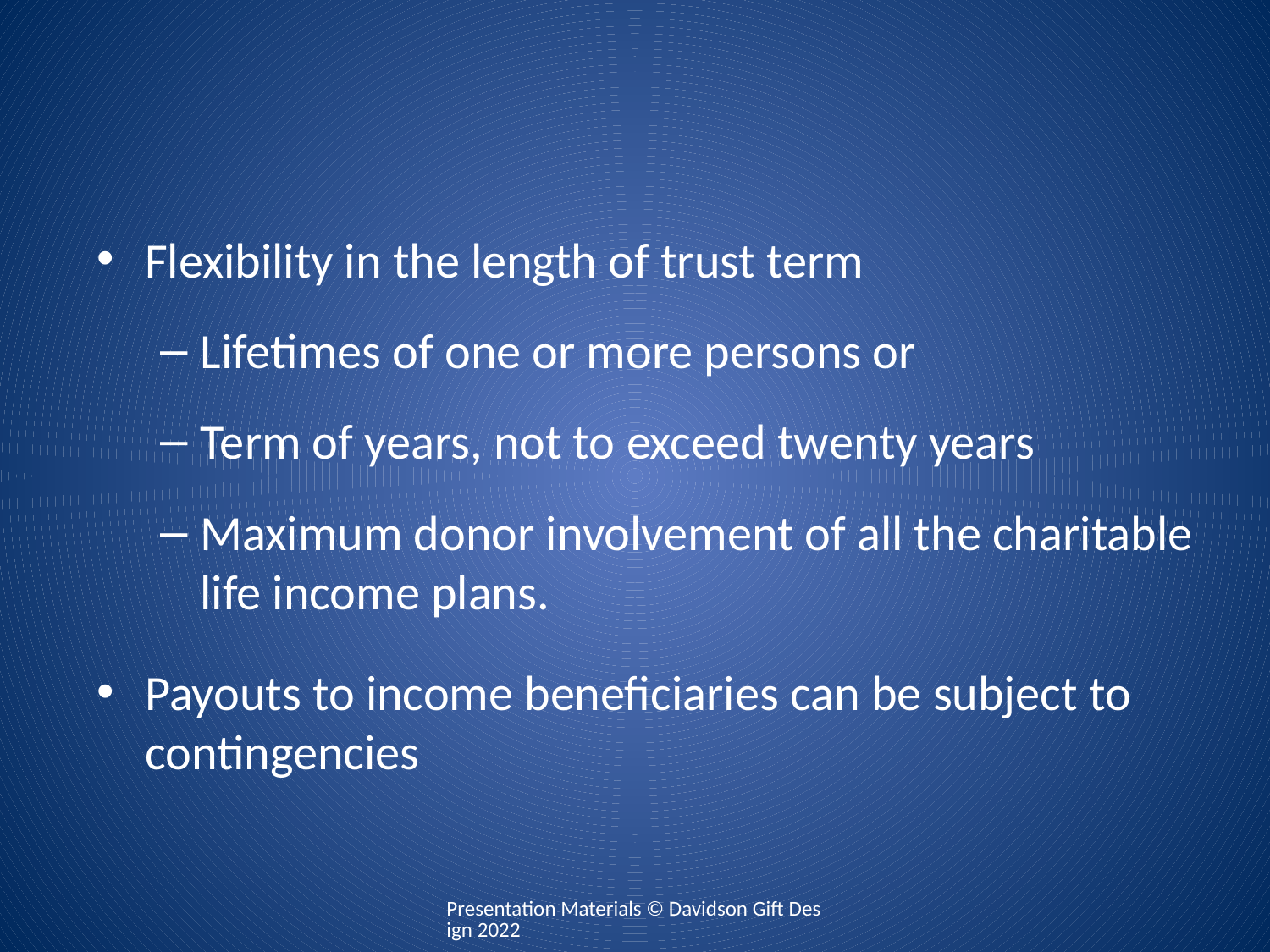

Flexibility in the length of trust term
Lifetimes of one or more persons or
Term of years, not to exceed twenty years
Maximum donor involvement of all the charitable life income plans.
Payouts to income beneficiaries can be subject to contingencies

Presentation Materials © Davidson Gift Design 2022